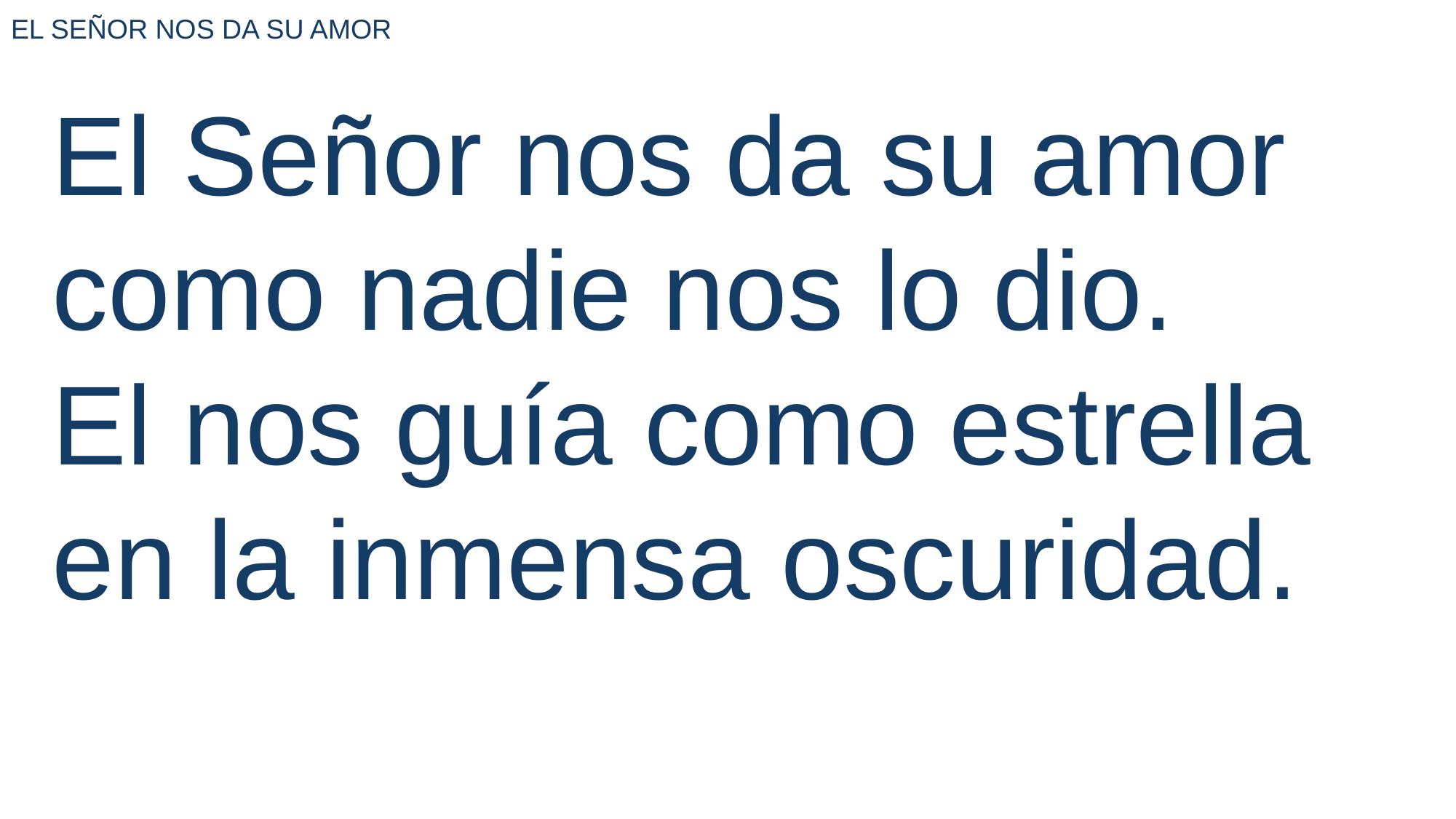

EL SEÑOR NOS DA SU AMOR
El Señor nos da su amor como nadie nos lo dio.
El nos guía como estrella en la inmensa oscuridad.